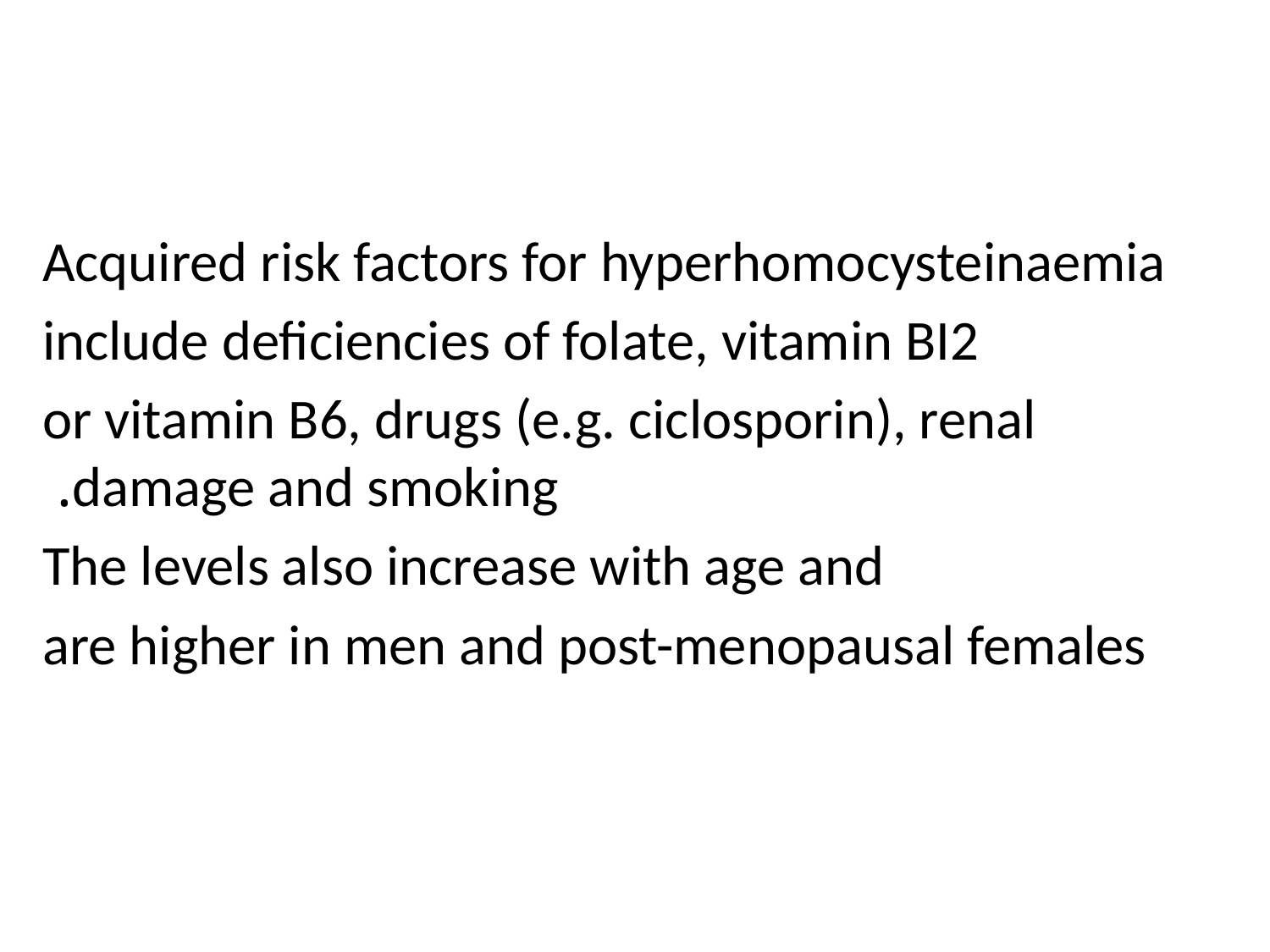

#
Acquired risk factors for hyperhomocysteinaemia
include deficiencies of folate, vitamin BI2
or vitamin B6, drugs (e.g. ciclosporin), renal damage and smoking.
The levels also increase with age and
are higher in men and post-menopausal females